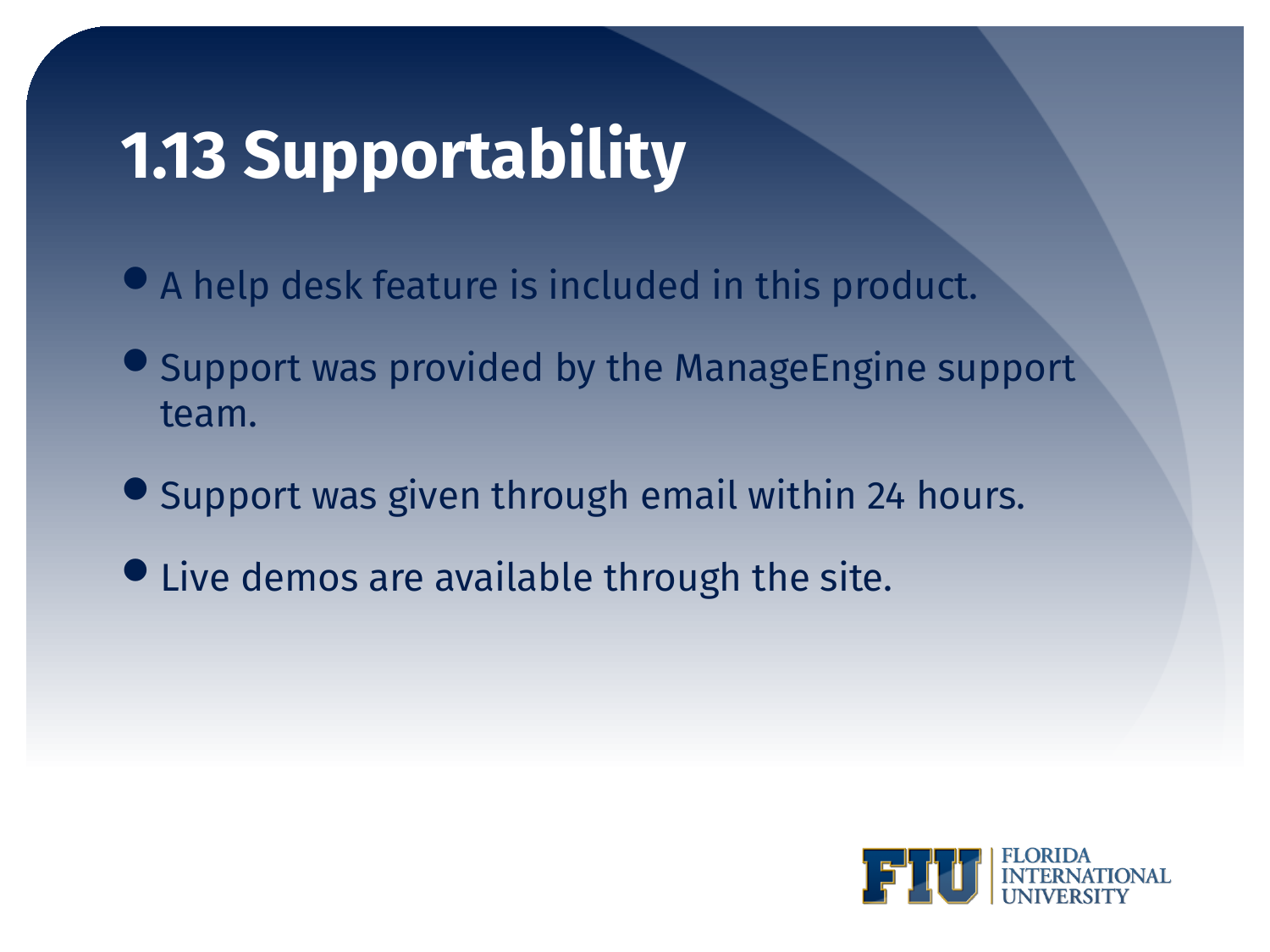

# 1.13 Supportability
A help desk feature is included in this product.
Support was provided by the ManageEngine support team.
Support was given through email within 24 hours.
Live demos are available through the site.